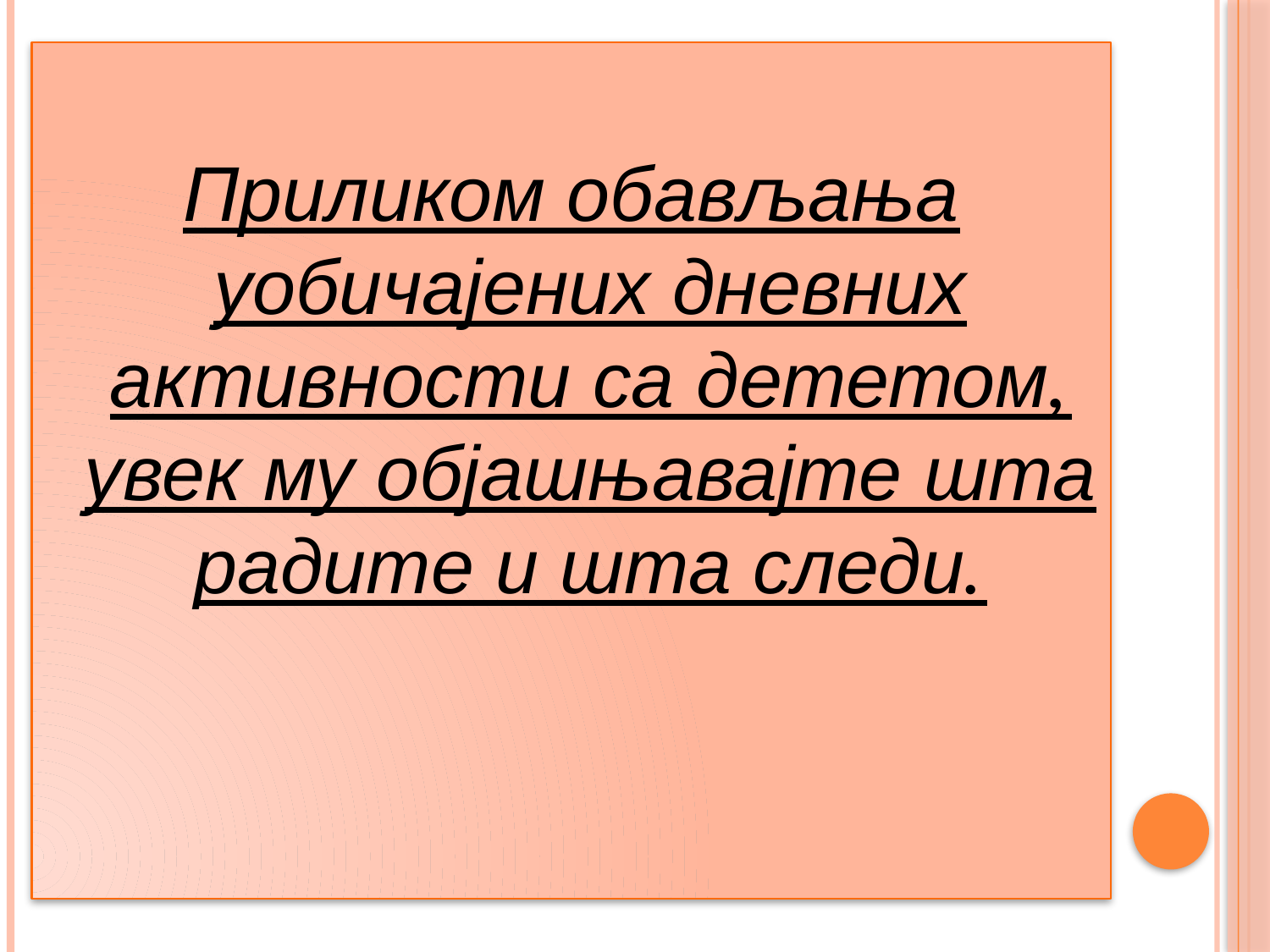

#

Приликом обављања уобичајених дневних активности са дететом, увек му објашњавајте шта радите и шта следи.